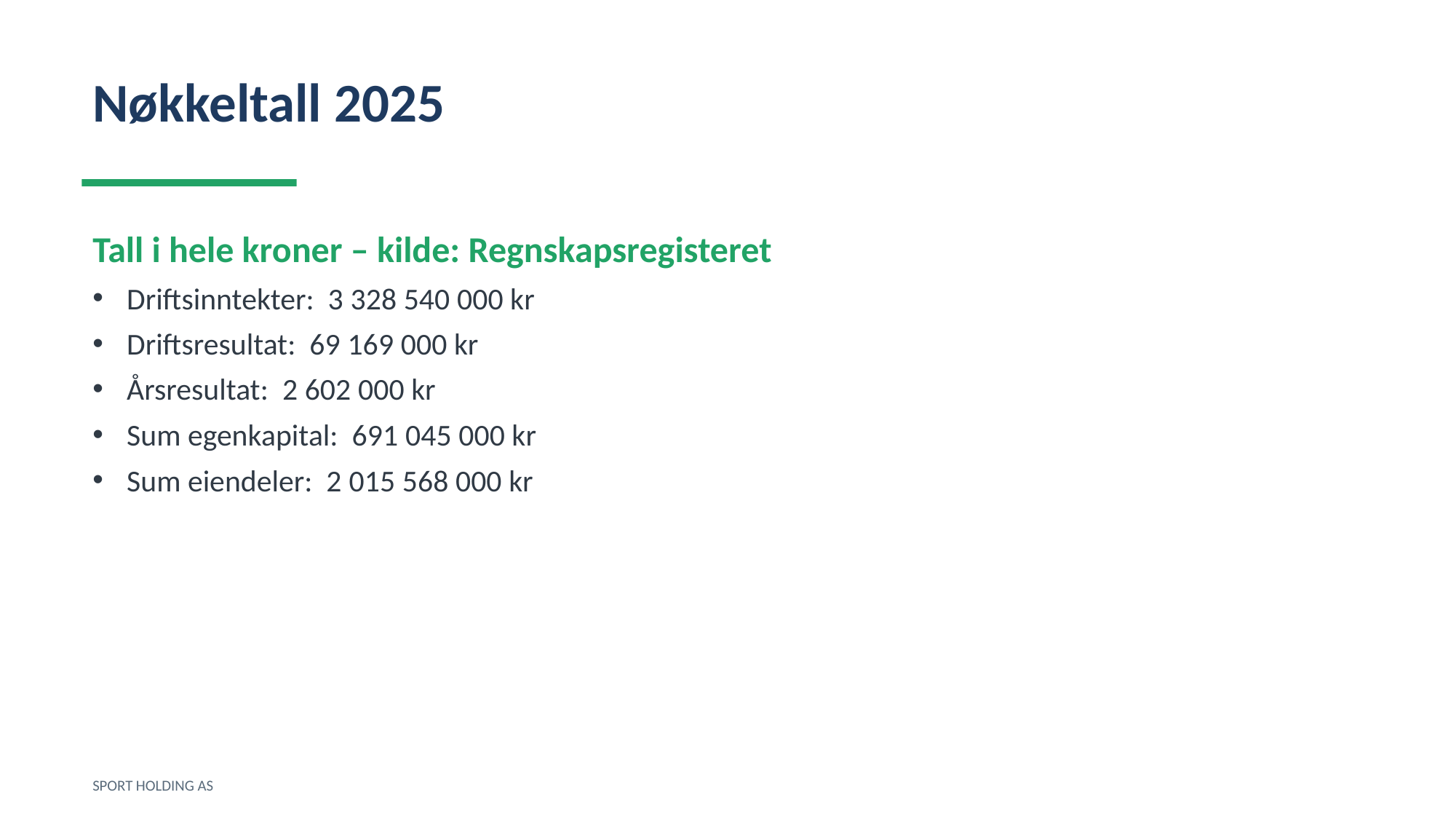

Nøkkeltall 2025

Tall i hele kroner – kilde: Regnskapsregisteret
Driftsinntekter:  3 328 540 000 kr
Driftsresultat:  69 169 000 kr
Årsresultat:  2 602 000 kr
Sum egenkapital:  691 045 000 kr
Sum eiendeler:  2 015 568 000 kr
SPORT HOLDING AS